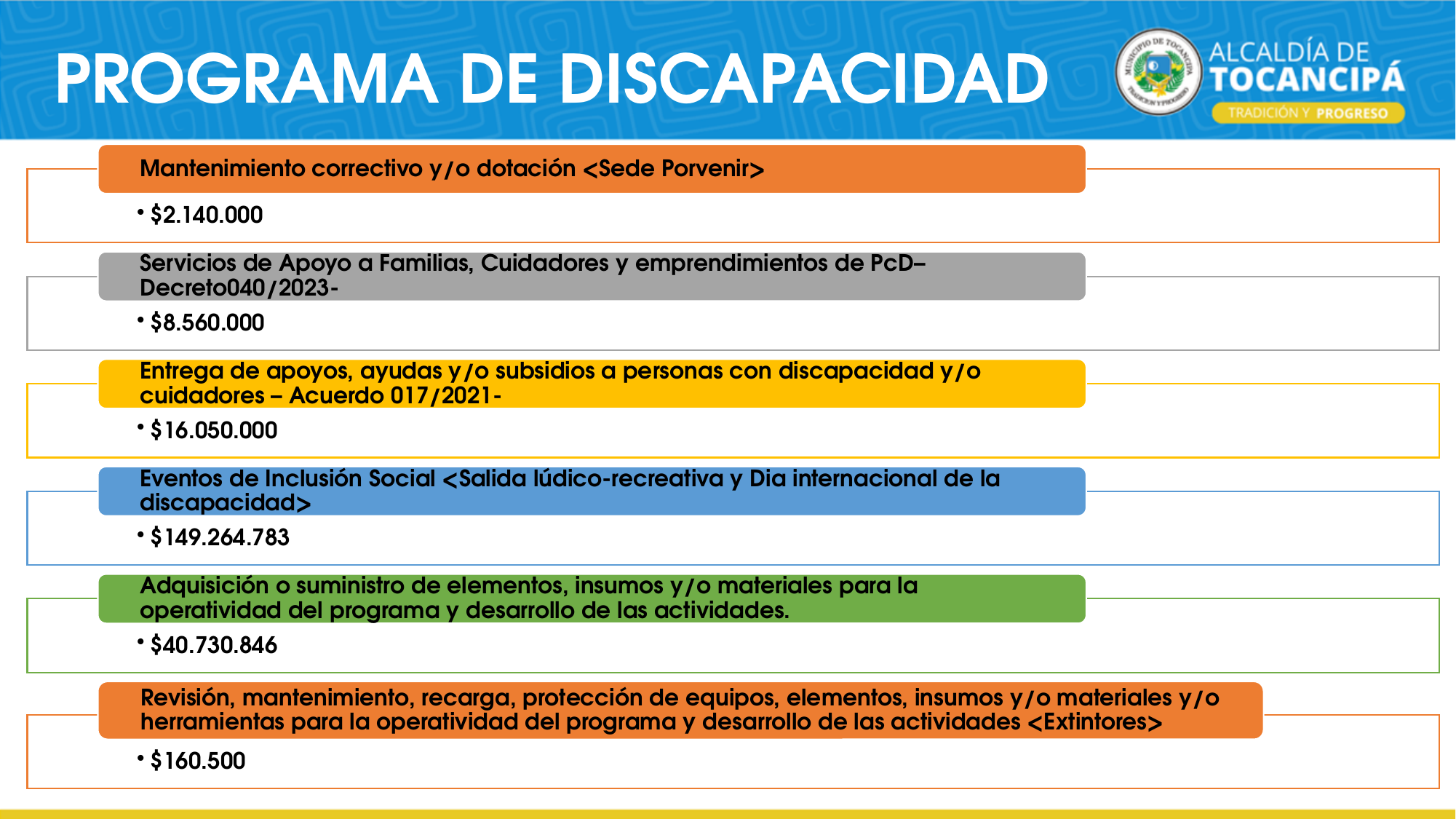

# PROGRAMA DE DISCAPACIDAD
$2.140.000
Mantenimiento correctivo y/o dotación <Sede Porvenir>
$8.560.000
Servicios de Apoyo a Familias, Cuidadores y emprendimientos de PcD– Decreto040/2023-
$16.050.000
Entrega de apoyos, ayudas y/o subsidios a personas con discapacidad y/o cuidadores – Acuerdo 017/2021-
$149.264.783
Eventos de Inclusión Social <Salida lúdico-recreativa y Dia internacional de la discapacidad>
$40.730.846
Adquisición o suministro de elementos, insumos y/o materiales para la operatividad del programa y desarrollo de las actividades.
$160.500
Revisión, mantenimiento, recarga, protección de equipos, elementos, insumos y/o materiales y/o herramientas para la operatividad del programa y desarrollo de las actividades <Extintores>